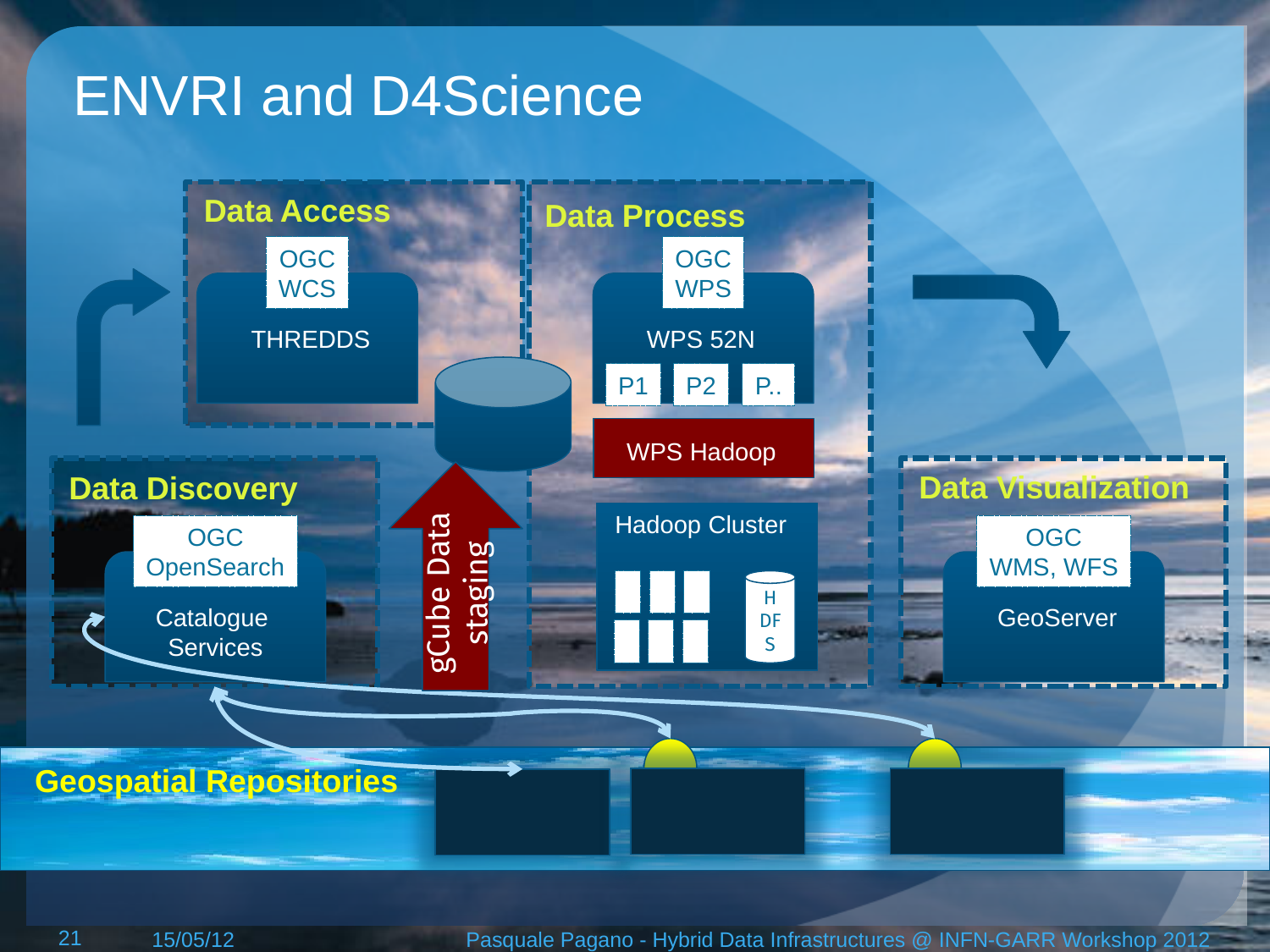

# ENVRI and D4Science

Data Access

Data Process
OGC
WCS

THREDDS
OGC
WPS

WPS 52N
P1
P2
P..

WPS Hadoop

Data Discovery

Data Visualization

Hadoop Cluster

HDFS

gCube Data staging
OGC
OpenSearch

Catalogue
Services
OGC
WMS, WFS

GeoServer

Geospatial Repositories

21
15/05/12
Pasquale Pagano - Hybrid Data Infrastructures @ INFN-GARR Workshop 2012